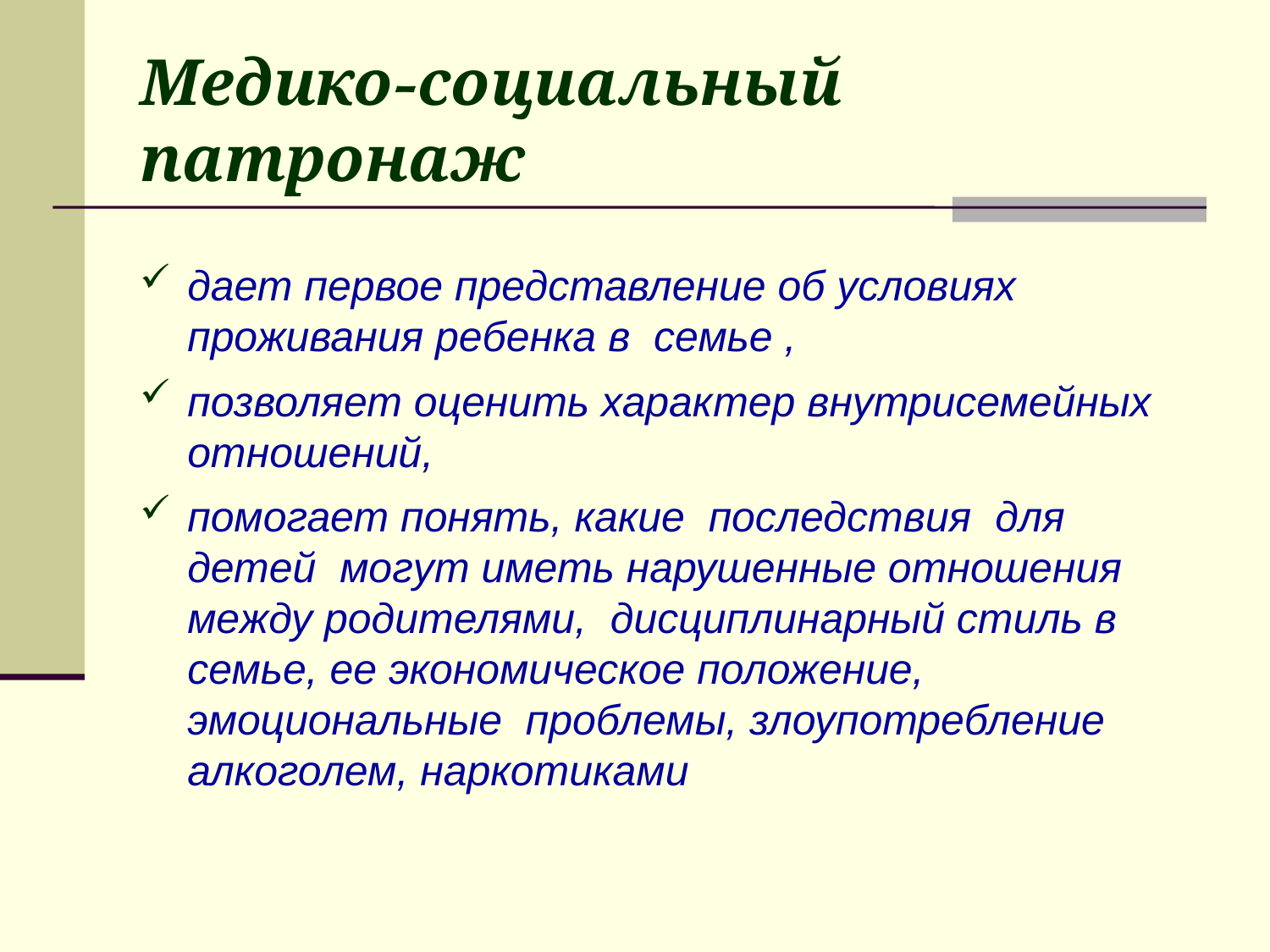

# Медико-социальный патронаж
дает первое представление об условиях проживания ребенка в  семье ,
позволяет оценить характер внутрисемейных отношений,
помогает понять, какие  последствия  для  детей  могут иметь нарушенные отношения между родителями,  дисциплинарный стиль в семье, ее экономическое положение, эмоциональные  проблемы, злоупотребление алкоголем, наркотиками